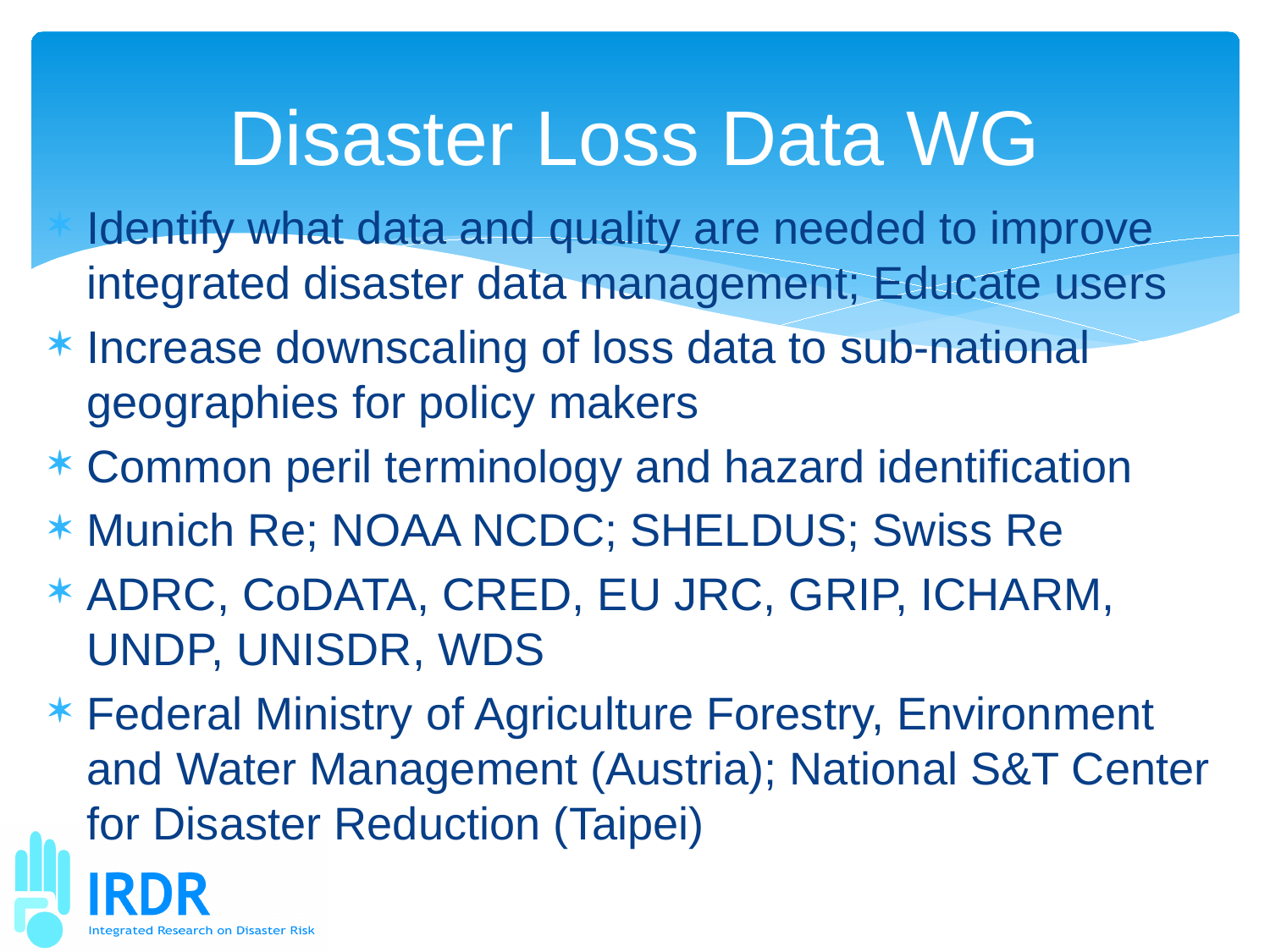

# Disaster Loss Data WG
Identify what data and quality are needed to improve integrated disaster data management; Educate users
Increase downscaling of loss data to sub-national geographies for policy makers
Common peril terminology and hazard identification
Munich Re; NOAA NCDC; SHELDUS; Swiss Re
ADRC, CoDATA, CRED, EU JRC, GRIP, ICHARM, UNDP, UNISDR, WDS
Federal Ministry of Agriculture Forestry, Environment and Water Management (Austria); National S&T Center for Disaster Reduction (Taipei)